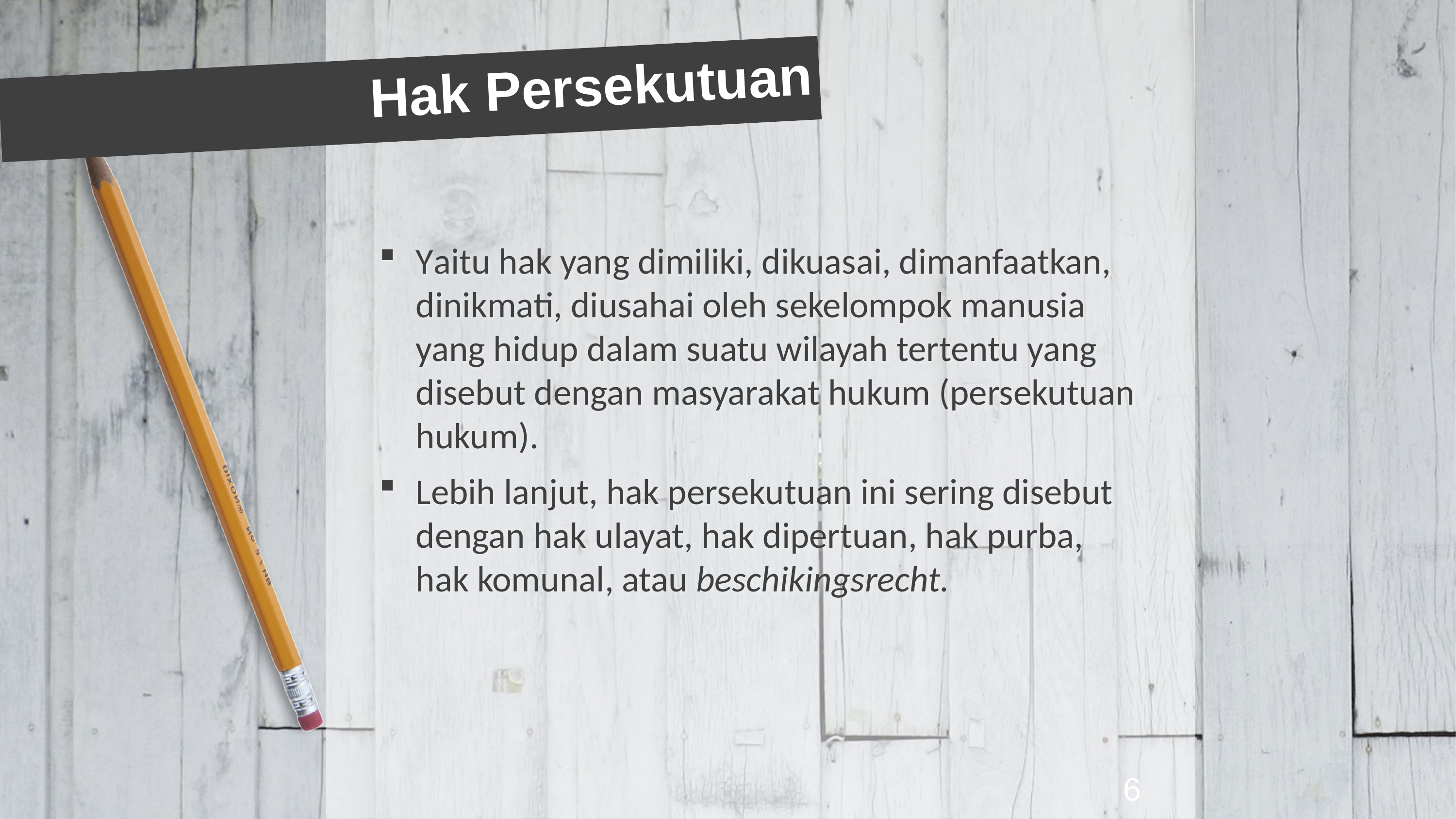

Hak Persekutuan

Yaitu hak yang dimiliki, dikuasai, dimanfaatkan, dinikmati, diusahai oleh sekelompok manusia yang hidup dalam suatu wilayah tertentu yang disebut dengan masyarakat hukum (persekutuan hukum).
Lebih lanjut, hak persekutuan ini sering disebut dengan hak ulayat, hak dipertuan, hak purba, hak komunal, atau beschikingsrecht.
6